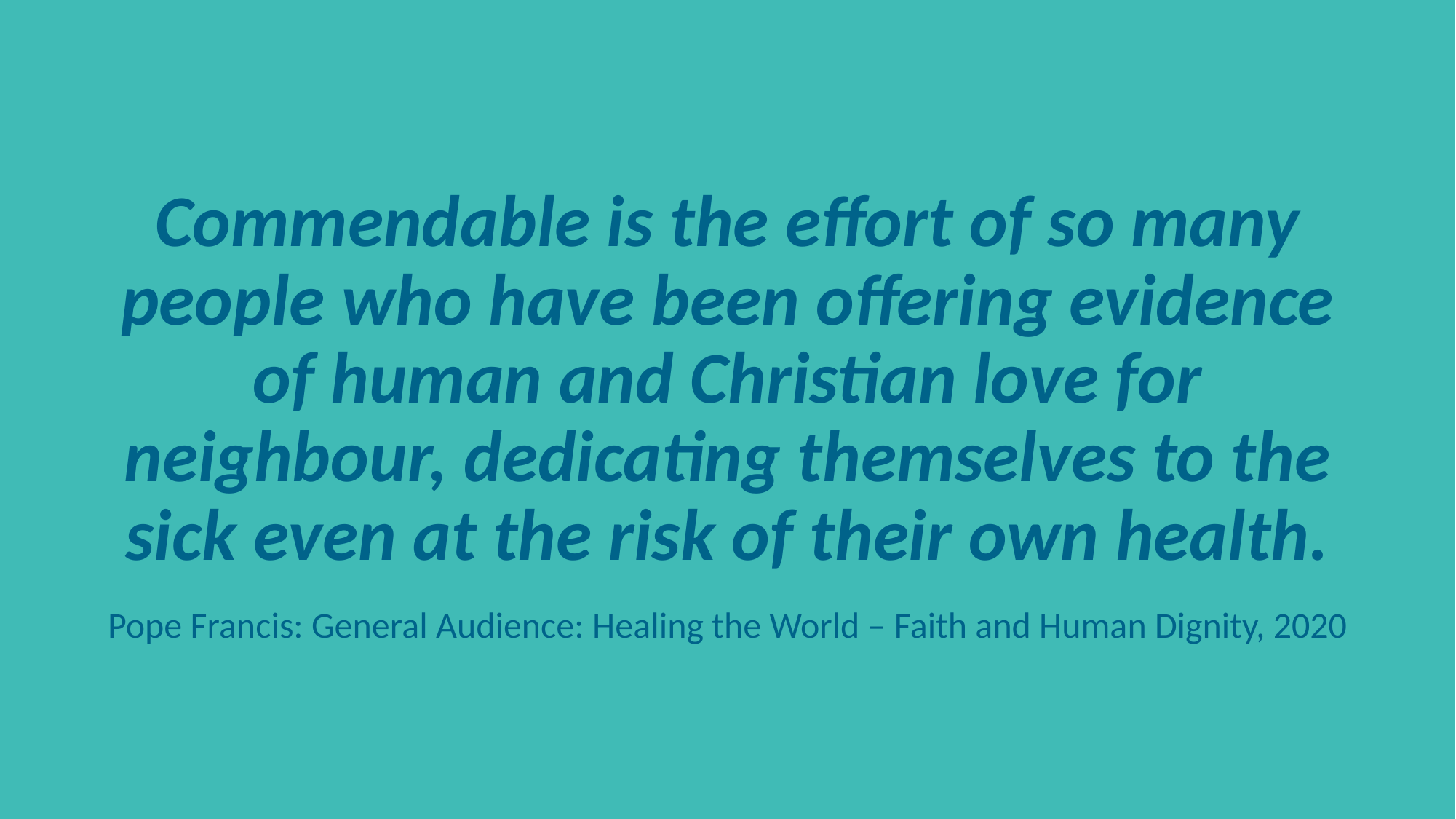

Commendable is the effort of so many people who have been offering evidence of human and Christian love for neighbour, dedicating themselves to the sick even at the risk of their own health.
Pope Francis: General Audience: Healing the World – Faith and Human Dignity, 2020